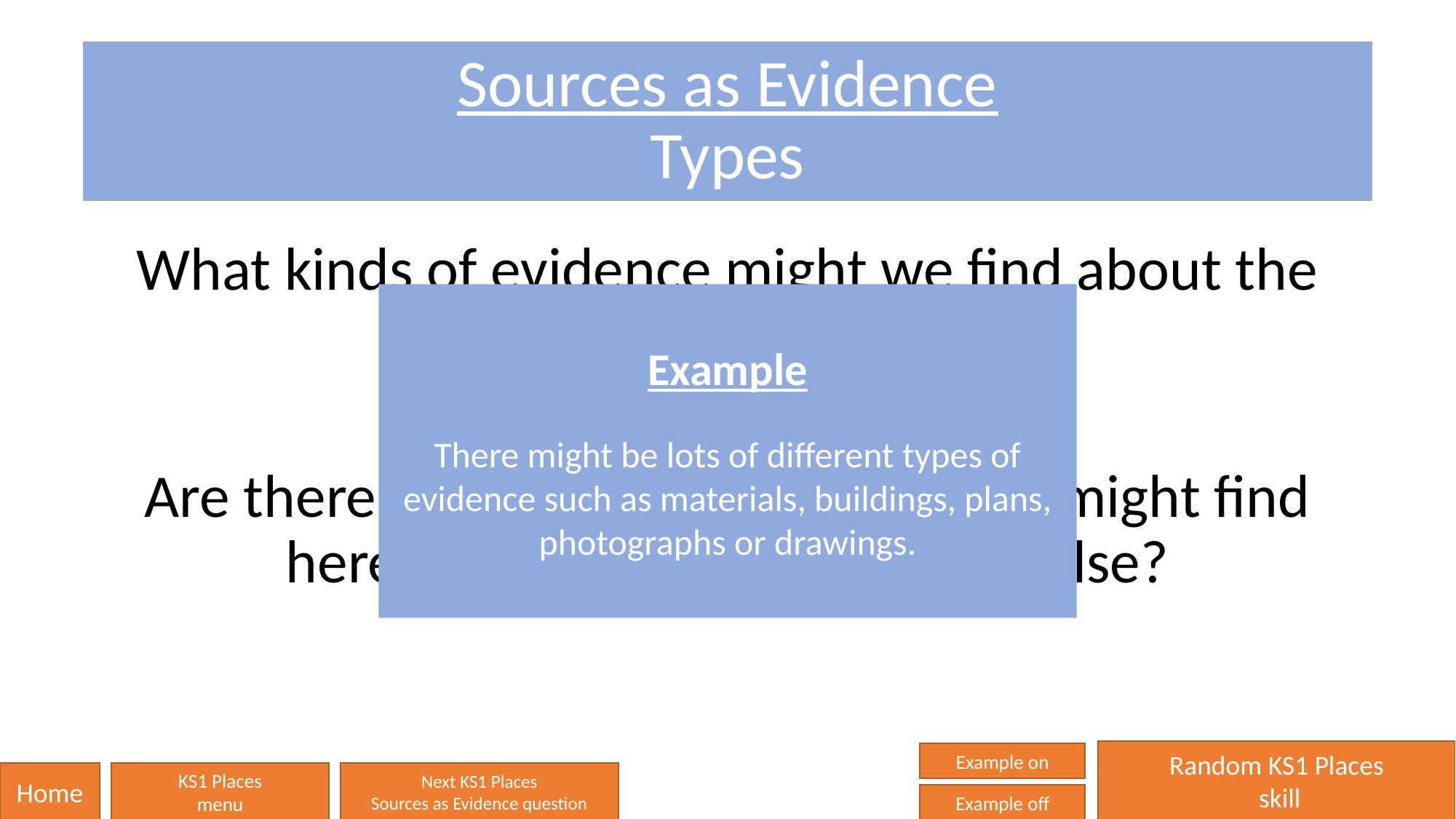

# Sources as Evidence Types
What kinds of evidence might we find about the place that we are studying?

Are there pieces of evidence that we might find here compared to somewhere else?
Example

There might be lots of different types of evidence such as materials, buildings, plans, photographs or drawings.
Random KS1 Places
 skill
Example on
Home
KS1 Places
menu
Next KS1 Places
Sources as Evidence question
Example off